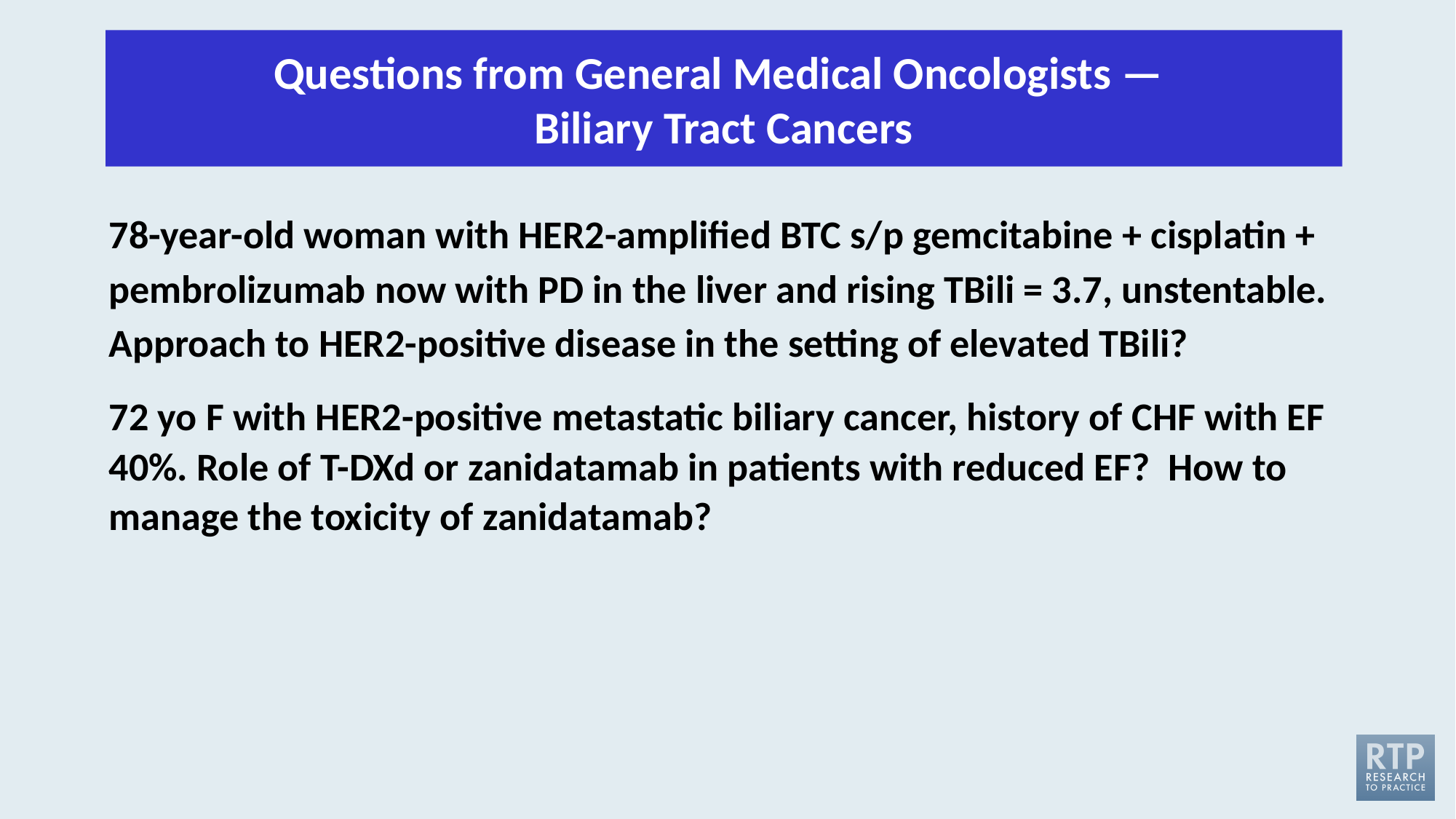

Questions from General Medical Oncologists — 
Biliary Tract Cancers
78-year-old woman with HER2-amplified BTC s/p gemcitabine + cisplatin + pembrolizumab now with PD in the liver and rising TBili = 3.7, unstentable. Approach to HER2-positive disease in the setting of elevated TBili?
72 yo F with HER2-positive metastatic biliary cancer, history of CHF with EF 40%. Role of T-DXd or zanidatamab in patients with reduced EF?  How to manage the toxicity of zanidatamab?